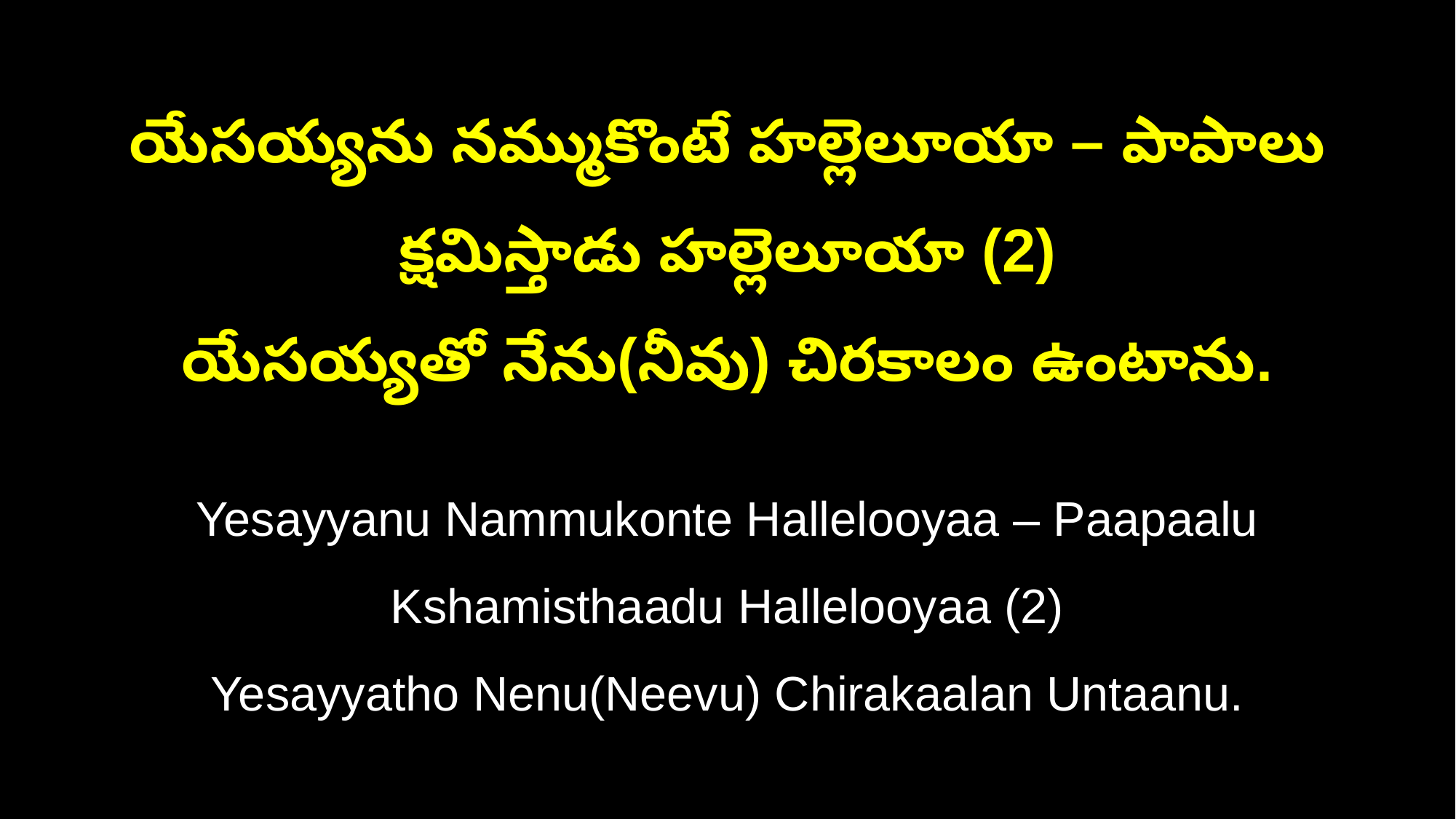

యేసయ్యను నమ్ముకొంటే హల్లెలూయా – పాపాలు క్షమిస్తాడు హల్లెలూయా (2)
యేసయ్యతో నేను(నీవు) చిరకాలం ఉంటాను.
Yesayyanu Nammukonte Hallelooyaa – Paapaalu Kshamisthaadu Hallelooyaa (2)
Yesayyatho Nenu(Neevu) Chirakaalan Untaanu.